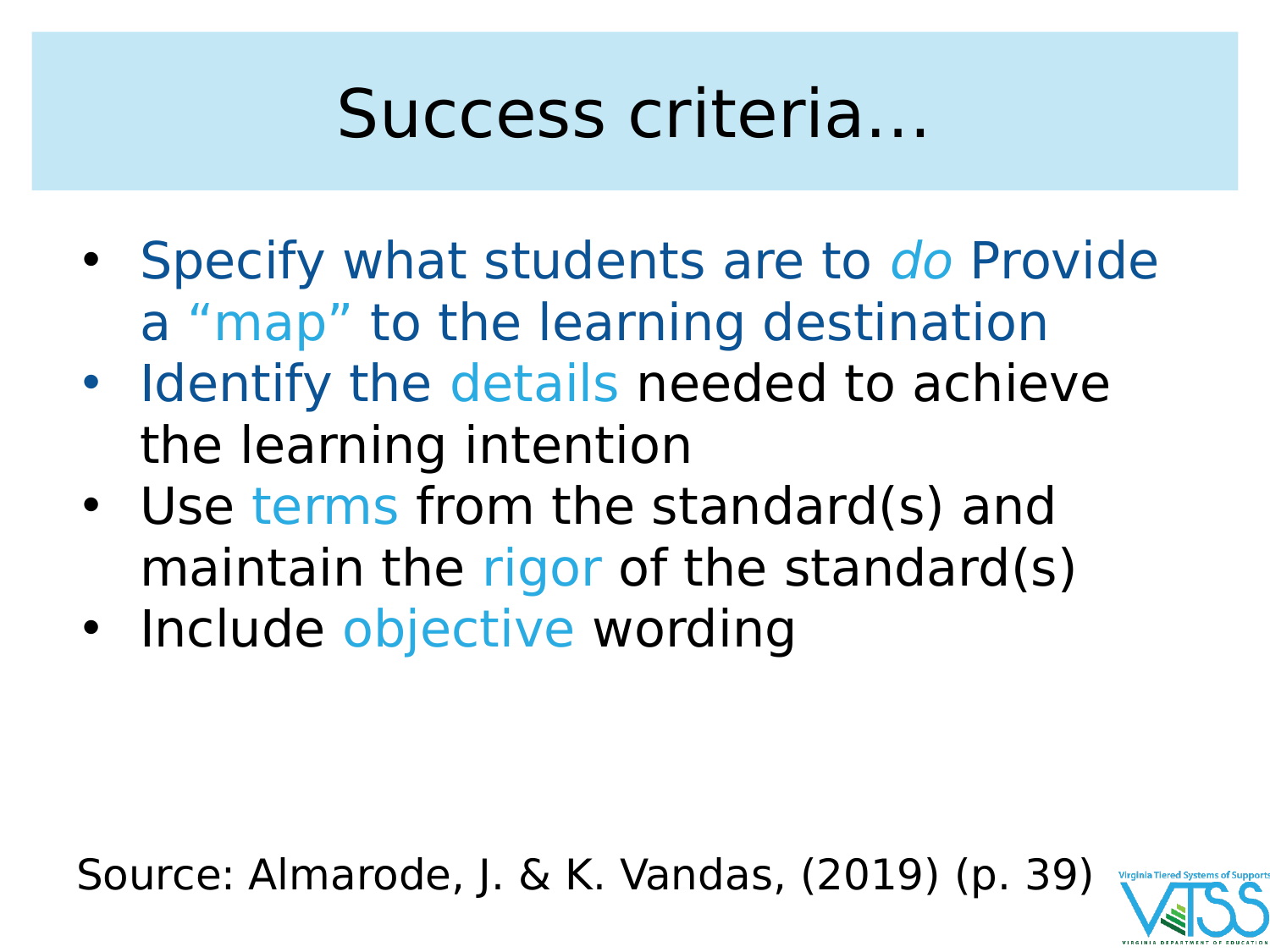

# Success criteria…
Specify what students are to do Provide a “map” to the learning destination
Identify the details needed to achieve the learning intention
Use terms from the standard(s) and maintain the rigor of the standard(s)
Include objective wording

Source: Almarode, J. & K. Vandas, (2019) (p. 39)